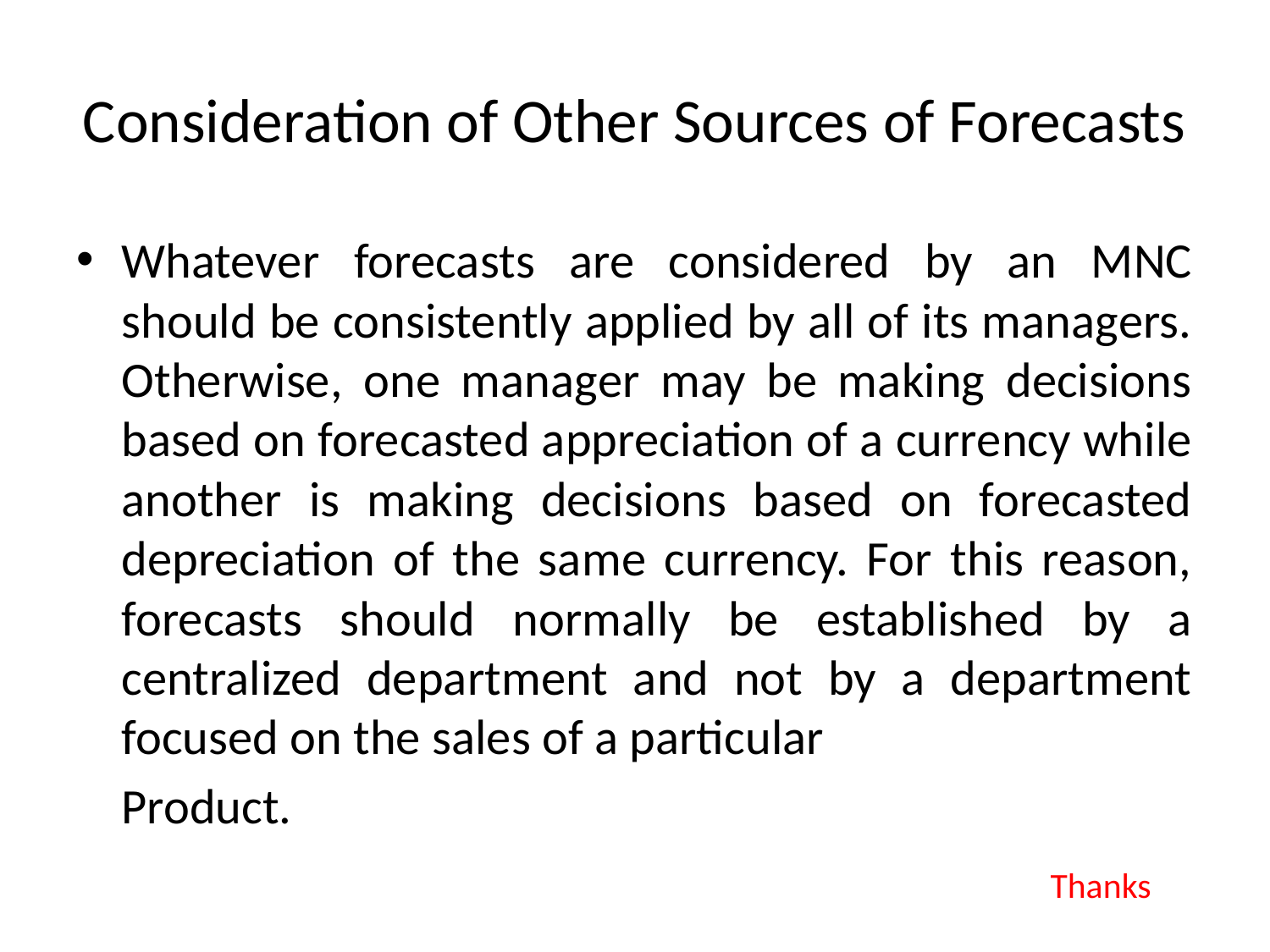

# Consideration of Other Sources of Forecasts
Whatever forecasts are considered by an MNC should be consistently applied by all of its managers. Otherwise, one manager may be making decisions based on forecasted appreciation of a currency while another is making decisions based on forecasted depreciation of the same currency. For this reason, forecasts should normally be established by a centralized department and not by a department focused on the sales of a particular
	Product.
Thanks